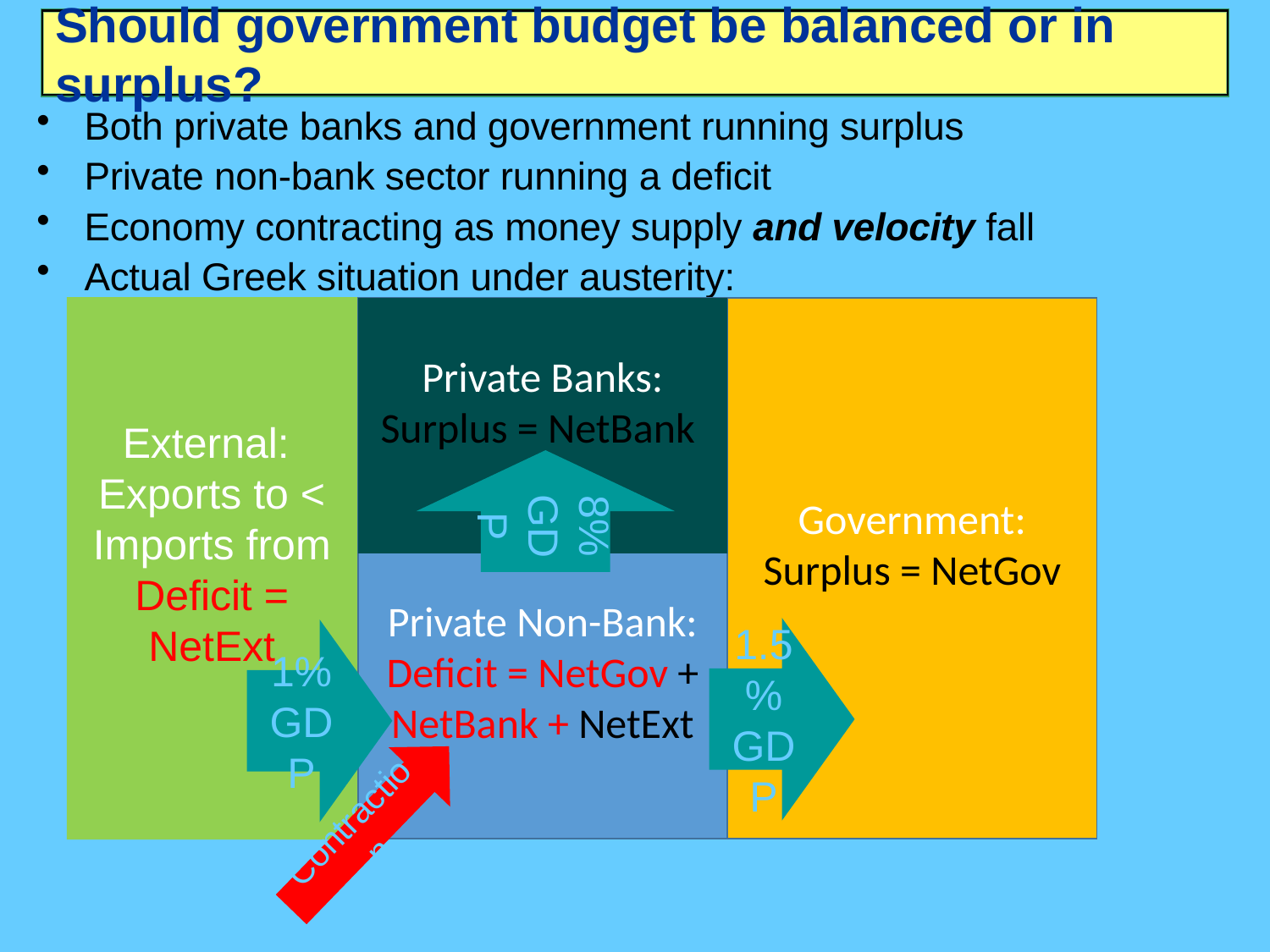

# Should government budget be balanced or in surplus?
Both private banks and government running surplus
Private non-bank sector running a deficit
Economy contracting as money supply and velocity fall
Actual Greek situation under austerity:

Government: Surplus = NetGov

Private Non-Bank:
Deficit = NetGov + NetBank + NetExt

Private Banks:
Surplus = NetBank

8% GDP
1.5% GDP
Contraction
External:
Exports to < Imports from
Deficit = NetExt

1% GDP